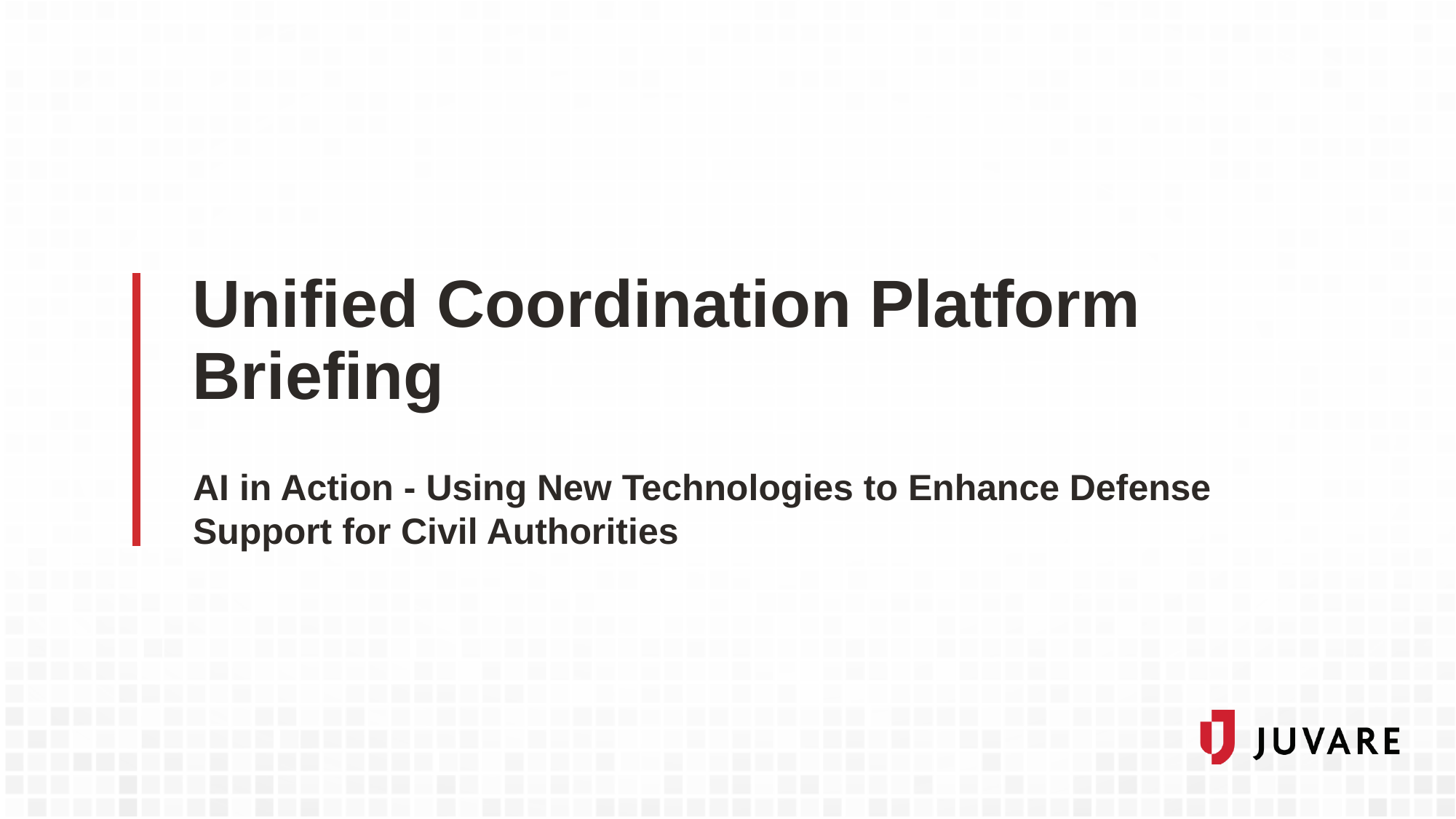

# Unified Coordination Platform Briefing
AI in Action - Using New Technologies to Enhance Defense Support for Civil Authorities